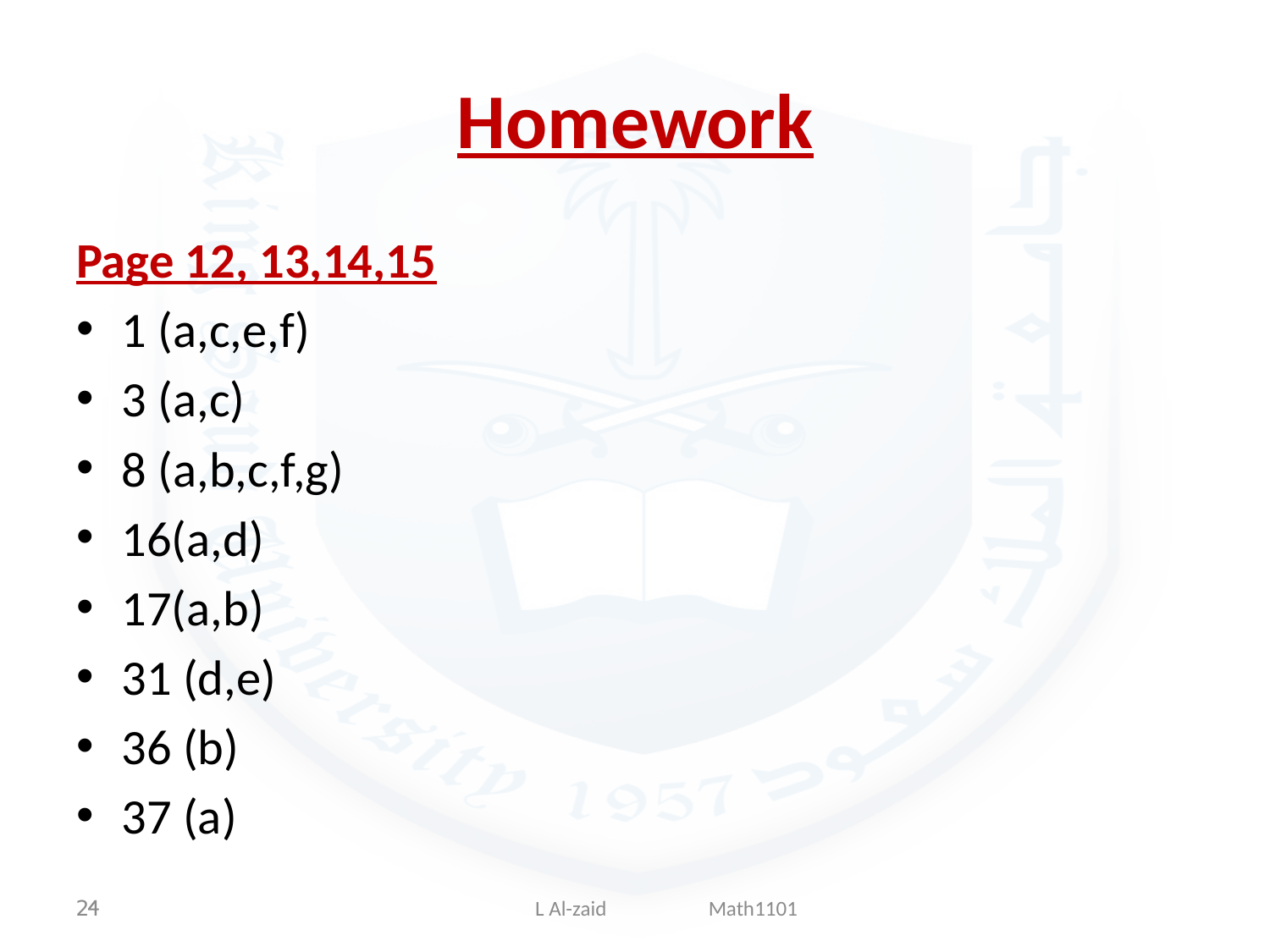

# Homework
Page 12, 13,14,15
1 (a,c,e,f)
3 (a,c)
8 (a,b,c,f,g)
16(a,d)
17(a,b)
31 (d,e)
36 (b)
37 (a)

24
L Al-zaid                     Math1101